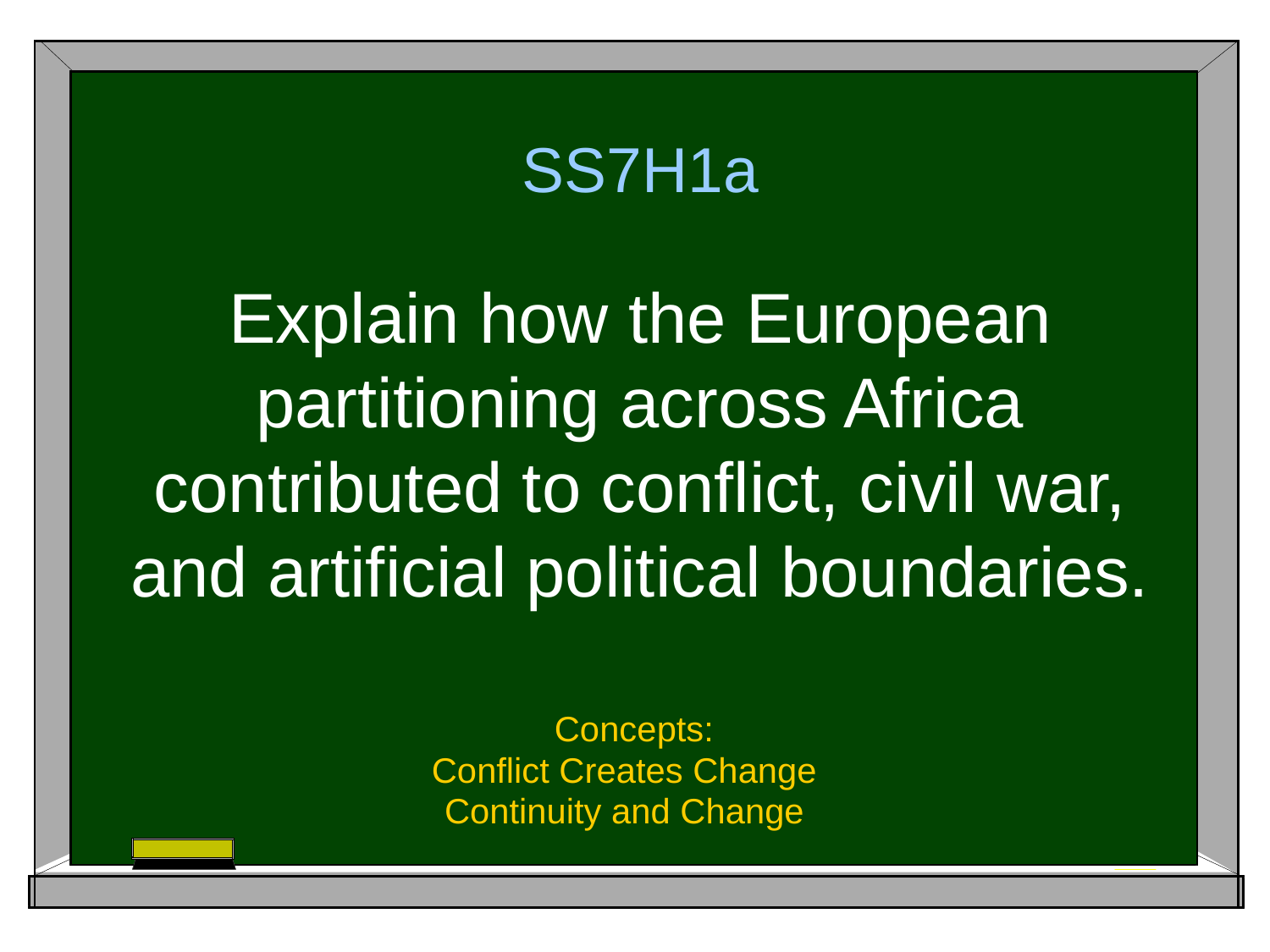

# SS7H1a Explain how the European partitioning across Africa contributed to conflict, civil war, and artificial political boundaries.
  Concepts:
Conflict Creates Change
Continuity and Change